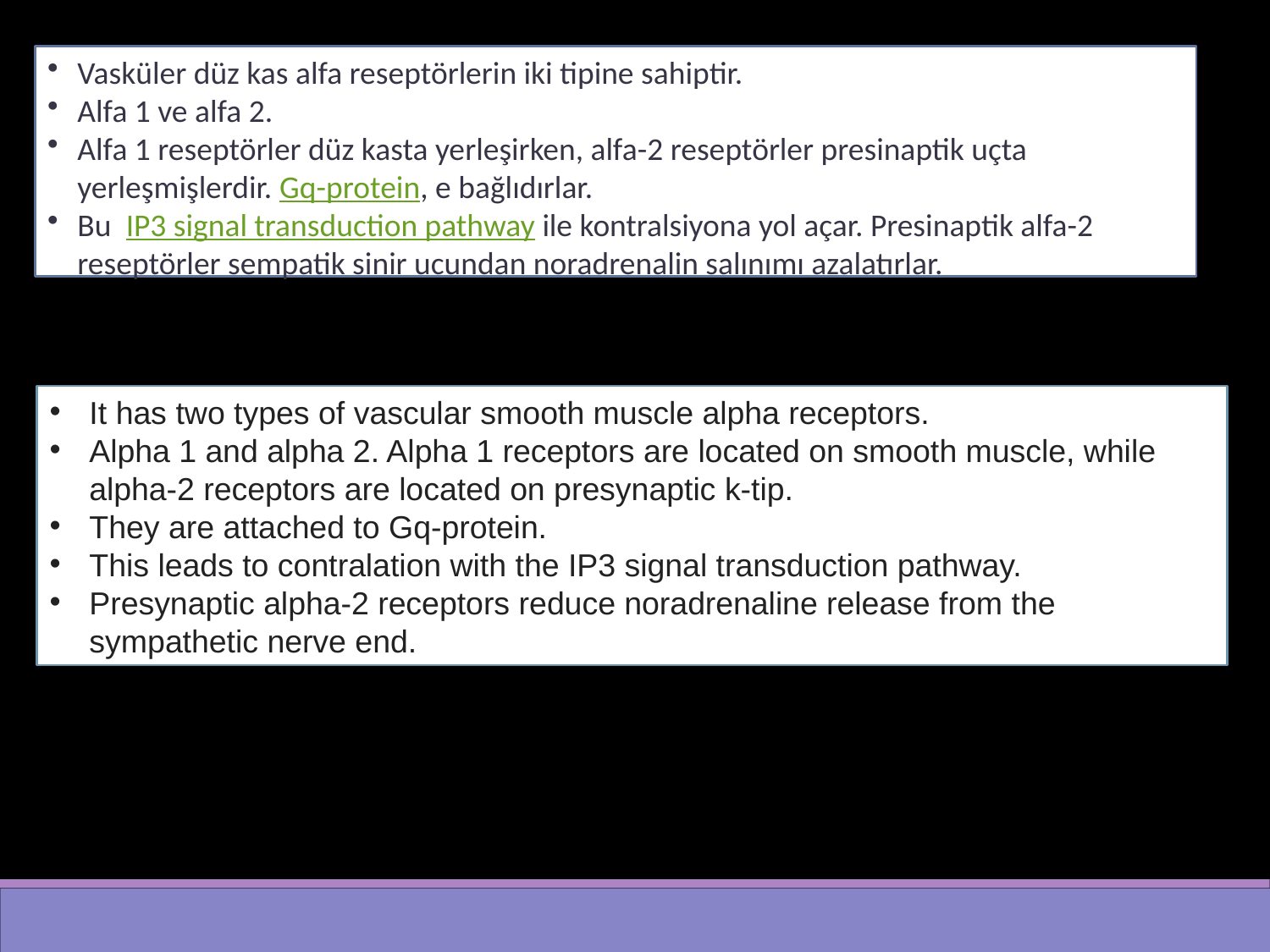

Vasküler düz kas alfa reseptörlerin iki tipine sahiptir.
Alfa 1 ve alfa 2.
Alfa 1 reseptörler düz kasta yerleşirken, alfa-2 reseptörler presinaptik uçta yerleşmişlerdir. Gq-protein, e bağlıdırlar.
Bu  IP3 signal transduction pathway ile kontralsiyona yol açar. Presinaptik alfa-2 reseptörler sempatik sinir ucundan noradrenalin salınımı azalatırlar.
It has two types of vascular smooth muscle alpha receptors.
Alpha 1 and alpha 2. Alpha 1 receptors are located on smooth muscle, while alpha-2 receptors are located on presynaptic k-tip.
They are attached to Gq-protein.
This leads to contralation with the IP3 signal transduction pathway.
Presynaptic alpha-2 receptors reduce noradrenaline release from the sympathetic nerve end.